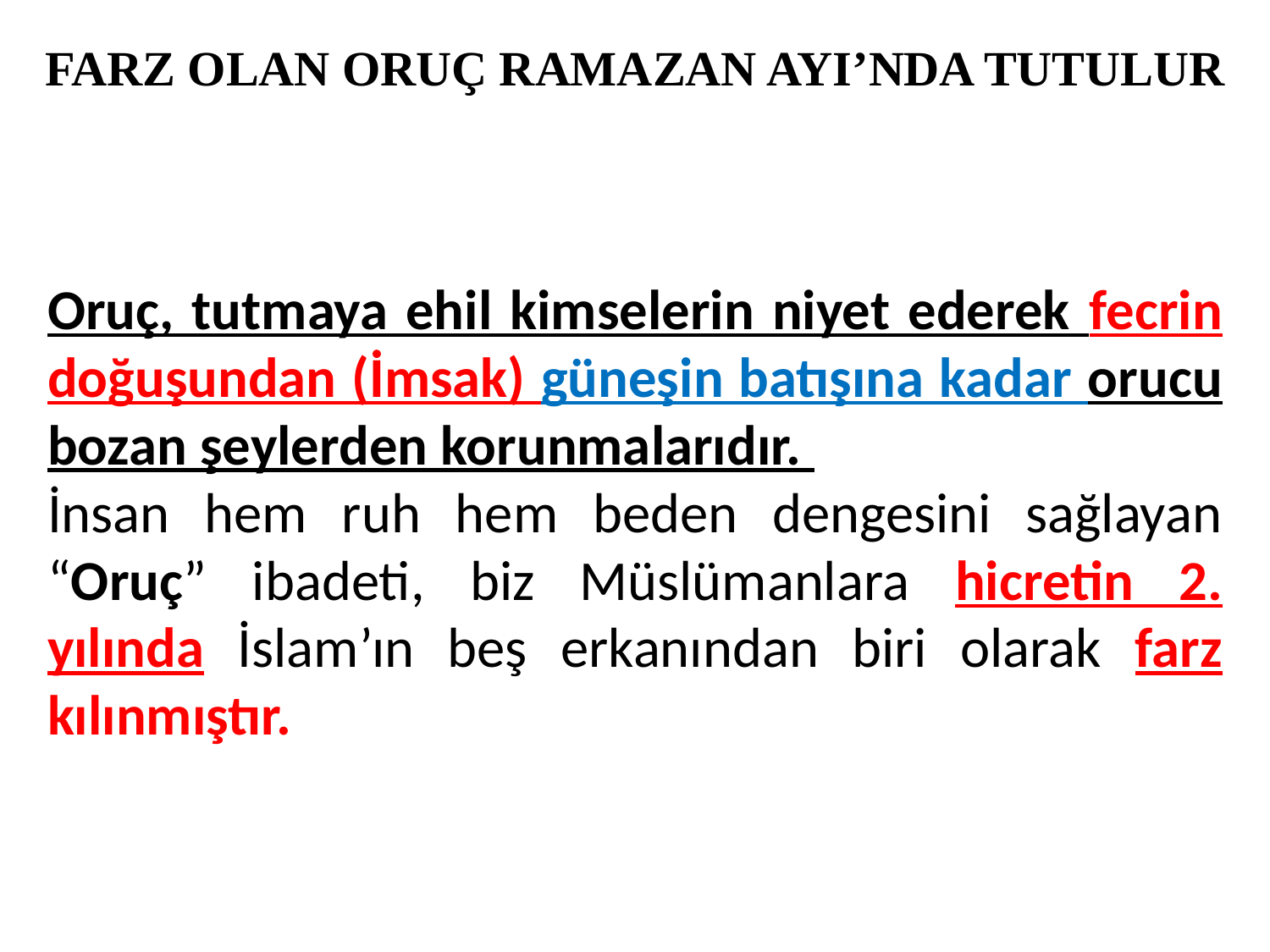

FARZ OLAN ORUÇ RAMAZAN AYI’NDA TUTULUR

Oruç, tutmaya ehil kimselerin niyet ederek fecrin doğuşundan (İmsak) güneşin batışına kadar orucu bozan şeylerden korunmalarıdır.
İnsan hem ruh hem beden dengesini sağlayan “Oruç” ibadeti, biz Müslümanlara hicretin 2. yılında İslam’ın beş erkanından biri olarak farz kılınmıştır.